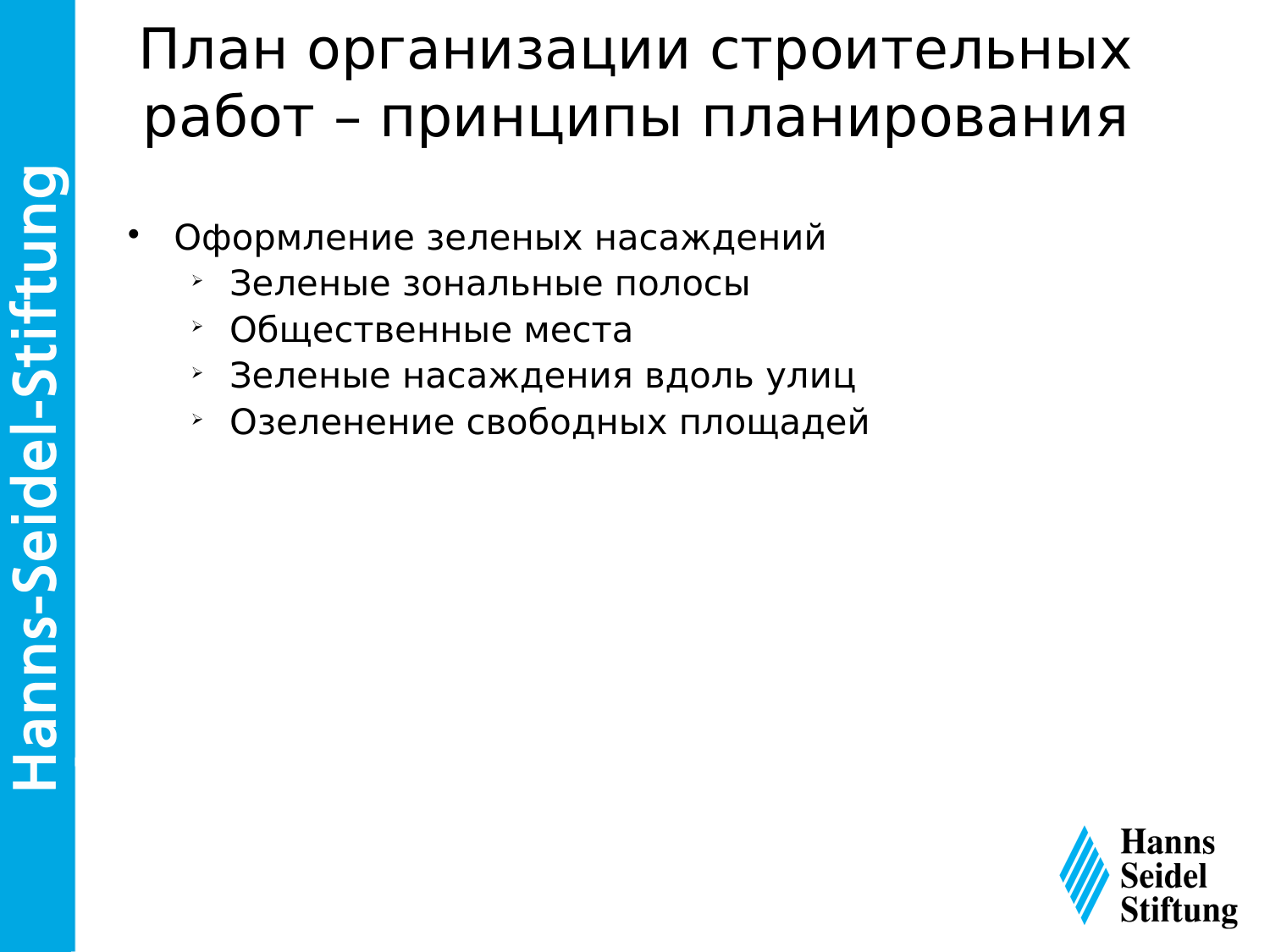

План организации строительных работ – принципы планирования
Оформление зеленых насаждений
Зеленые зональные полосы
Общественные места
Зеленые насаждения вдоль улиц
Озеленение свободных площадей